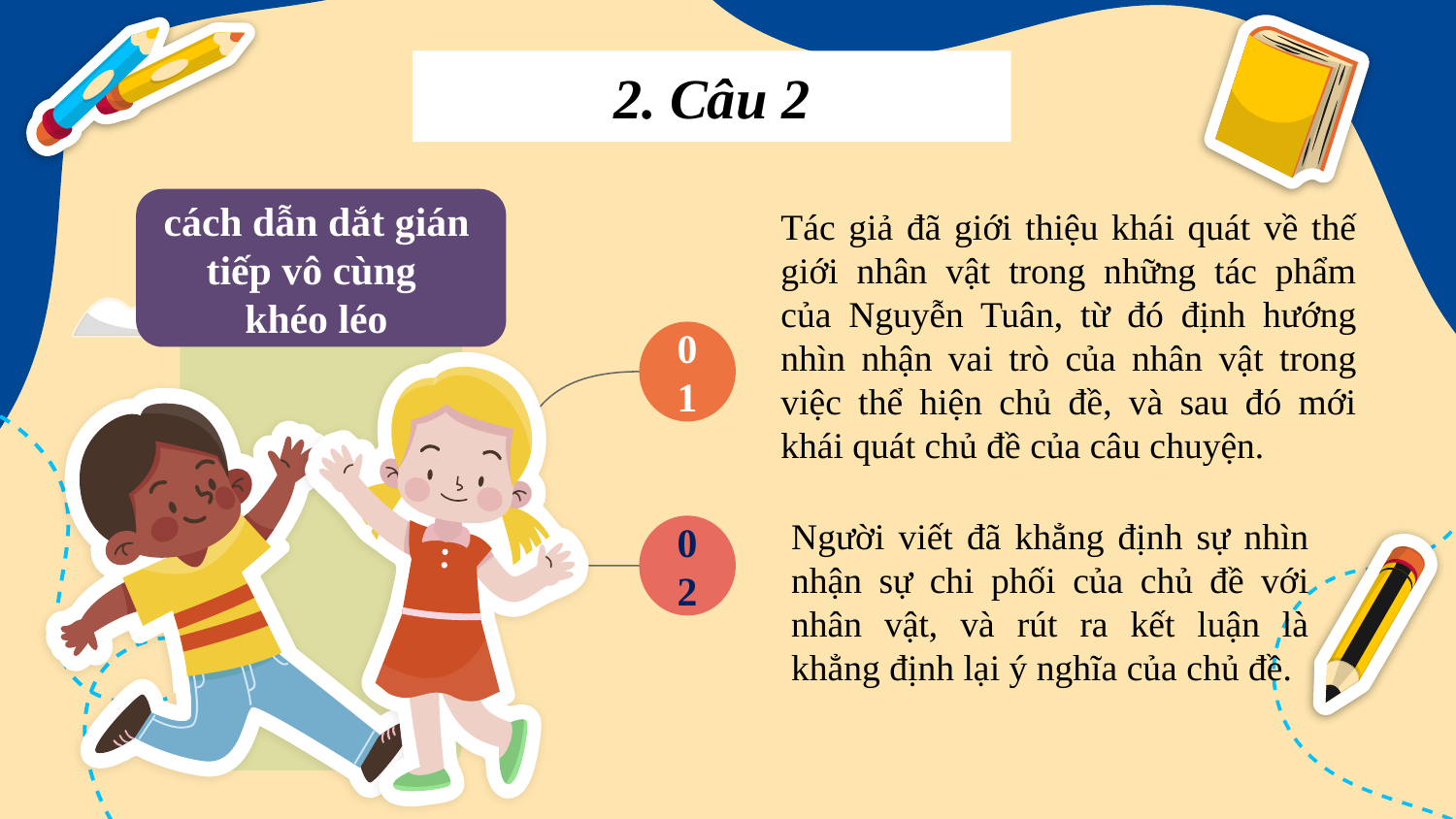

2. Câu 2
cách dẫn dắt gián tiếp vô cùng
khéo léo

Tác giả đã giới thiệu khái quát về thế giới nhân vật trong những tác phẩm của Nguyễn Tuân, từ đó định hướng nhìn nhận vai trò của nhân vật trong việc thể hiện chủ đề, và sau đó mới khái quát chủ đề của câu chuyện.
01

02
Người viết đã khẳng định sự nhìn nhận sự chi phối của chủ đề với nhân vật, và rút ra kết luận là khẳng định lại ý nghĩa của chủ đề.